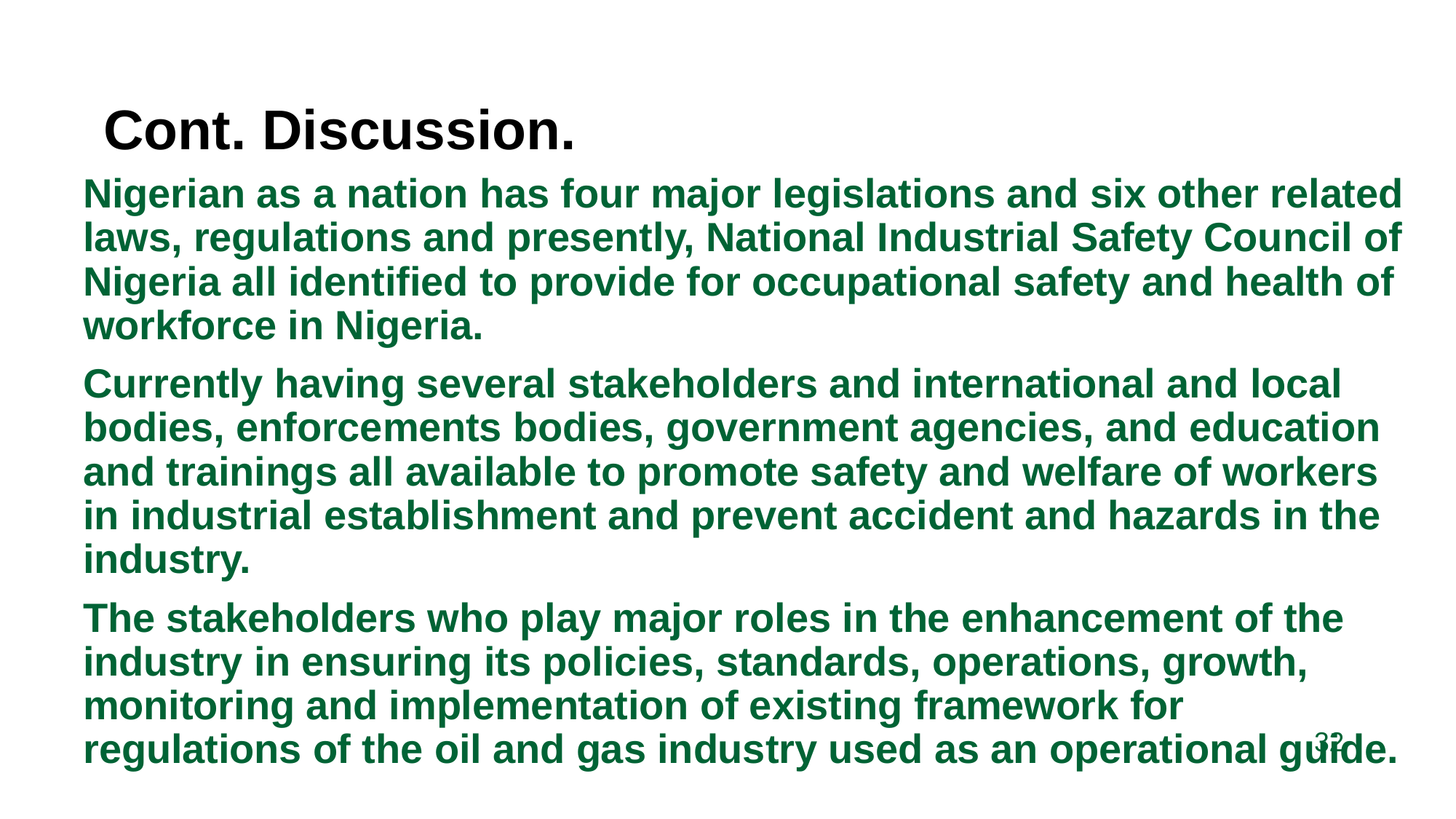

Cont. Discussion.
Nigerian as a nation has four major legislations and six other related laws, regulations and presently, National Industrial Safety Council of Nigeria all identified to provide for occupational safety and health of workforce in Nigeria.
Currently having several stakeholders and international and local bodies, enforcements bodies, government agencies, and education and trainings all available to promote safety and welfare of workers in industrial establishment and prevent accident and hazards in the industry.
The stakeholders who play major roles in the enhancement of the industry in ensuring its policies, standards, operations, growth, monitoring and implementation of existing framework for regulations of the oil and gas industry used as an operational guide.

32